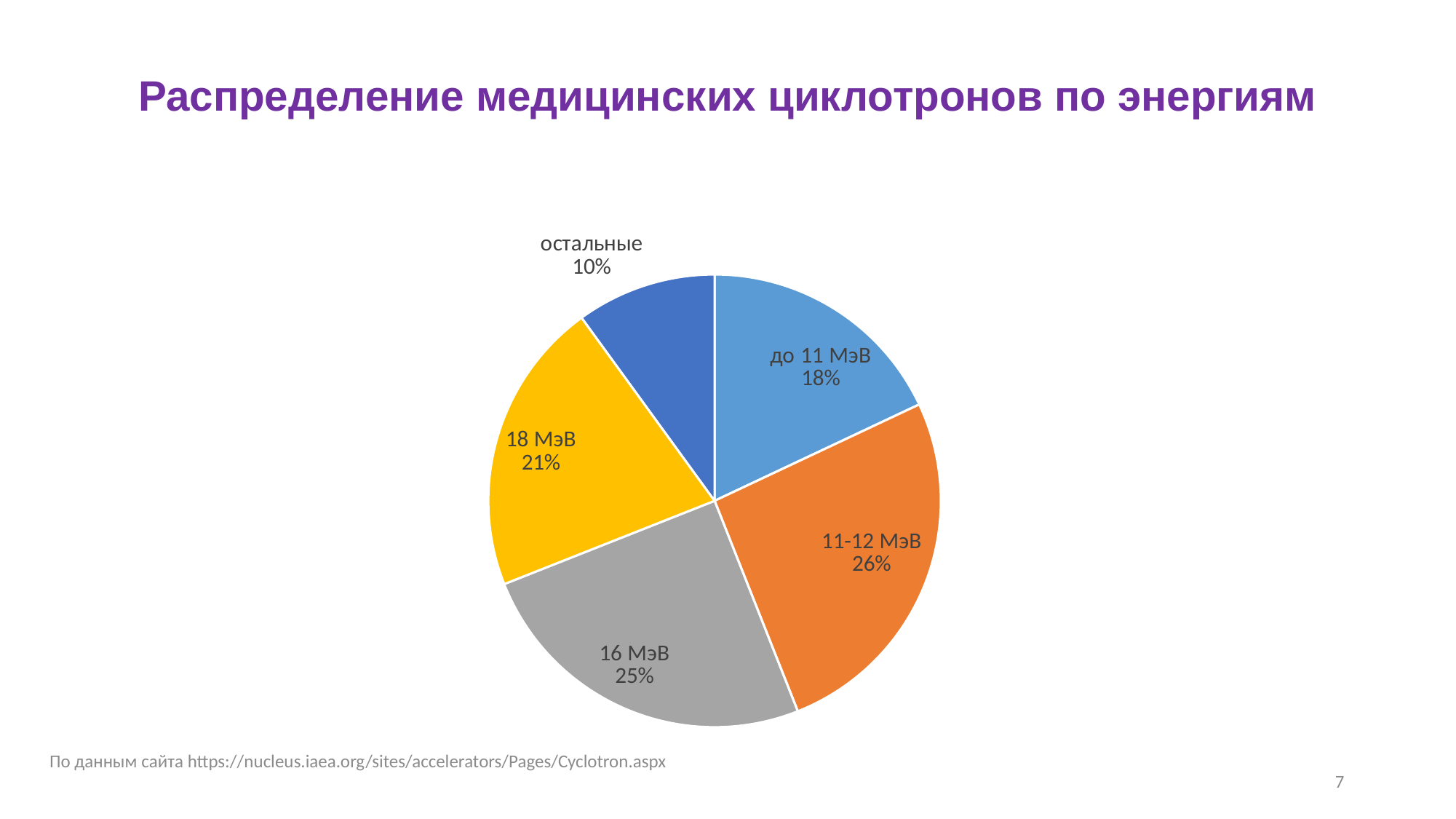

# Распределение медицинских циклотронов по энергиям

### Chart

| Category | Распределение медицинских циклотронов по энергиям |
|---|---|
| до 11 МэВ | 0.18 |
| 11-12 МэВ | 0.26 |
| 16 МэВ | 0.25 |
| 18 МэВ | 0.21 |
| остальные | 0.10000000000000009 |
По данным сайта https://nucleus.iaea.org/sites/accelerators/Pages/Cyclotron.aspx
7